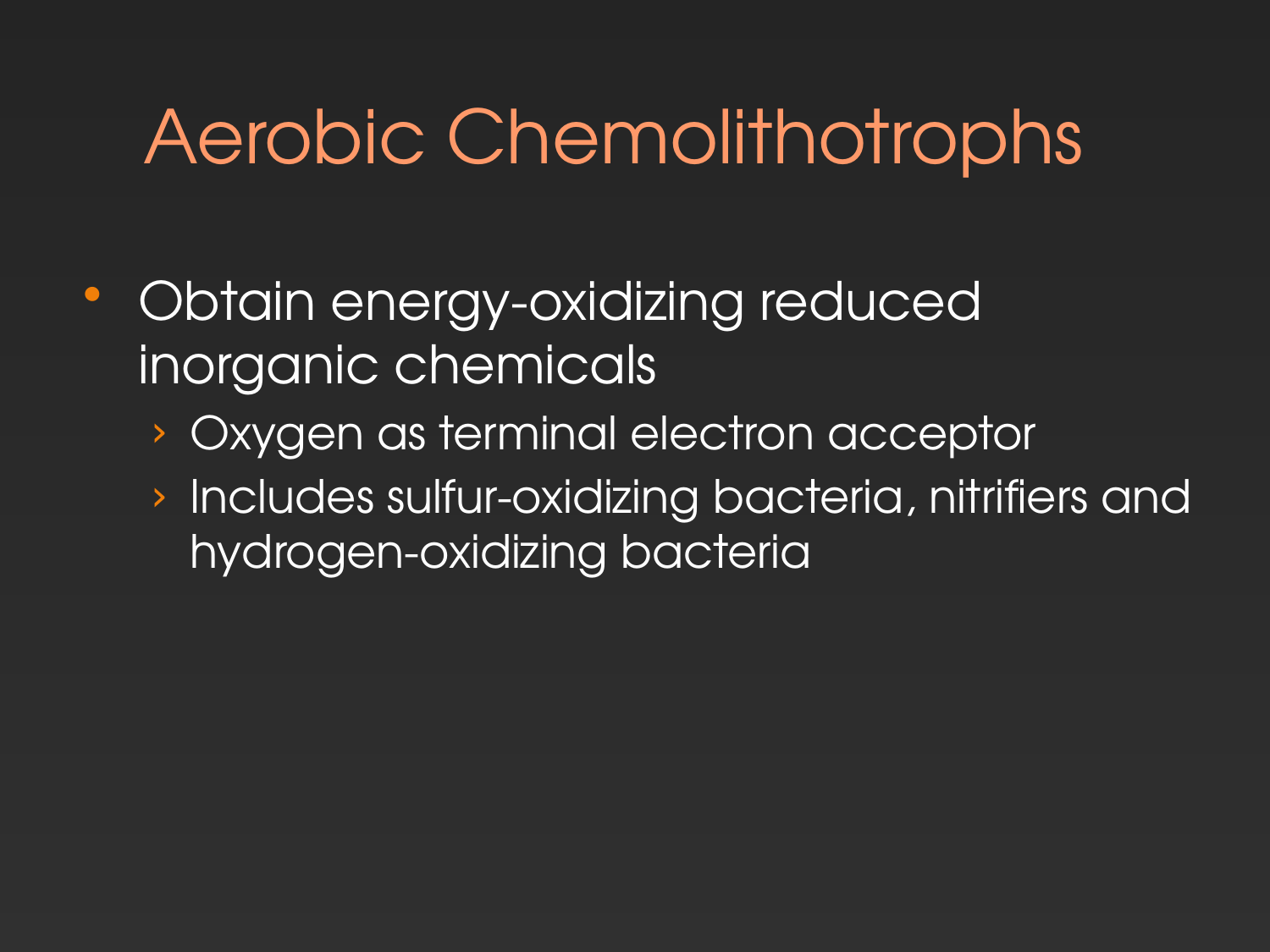

# Aerobic Chemolithotrophs
Obtain energy-oxidizing reduced inorganic chemicals
Oxygen as terminal electron acceptor
Includes sulfur-oxidizing bacteria, nitrifiers and hydrogen-oxidizing bacteria